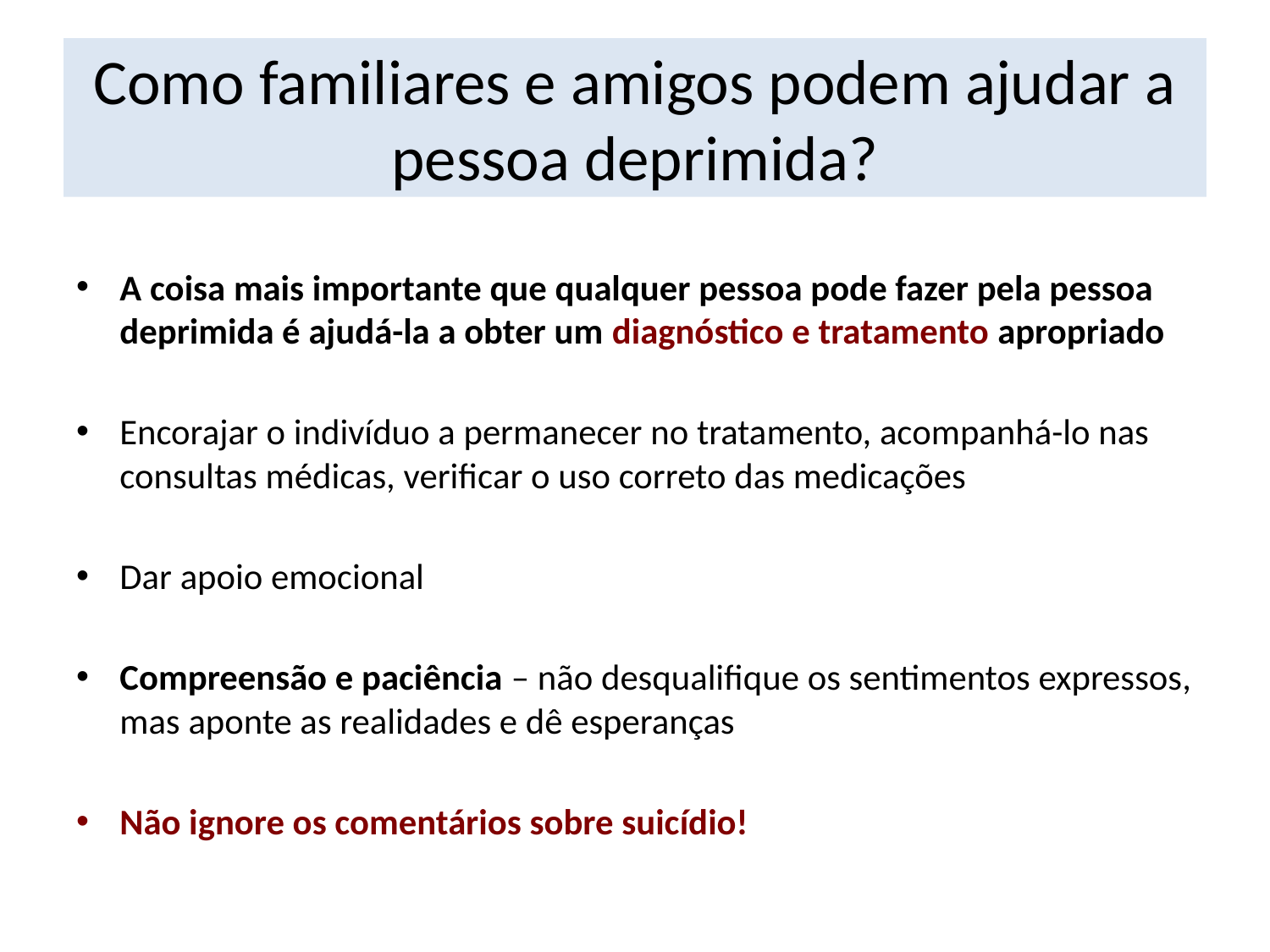

# Como familiares e amigos podem ajudar a pessoa deprimida?
A coisa mais importante que qualquer pessoa pode fazer pela pessoa deprimida é ajudá-la a obter um diagnóstico e tratamento apropriado

Encorajar o indivíduo a permanecer no tratamento, acompanhá-lo nas consultas médicas, verificar o uso correto das medicações

Dar apoio emocional

Compreensão e paciência – não desqualifique os sentimentos expressos, mas aponte as realidades e dê esperanças

Não ignore os comentários sobre suicídio!